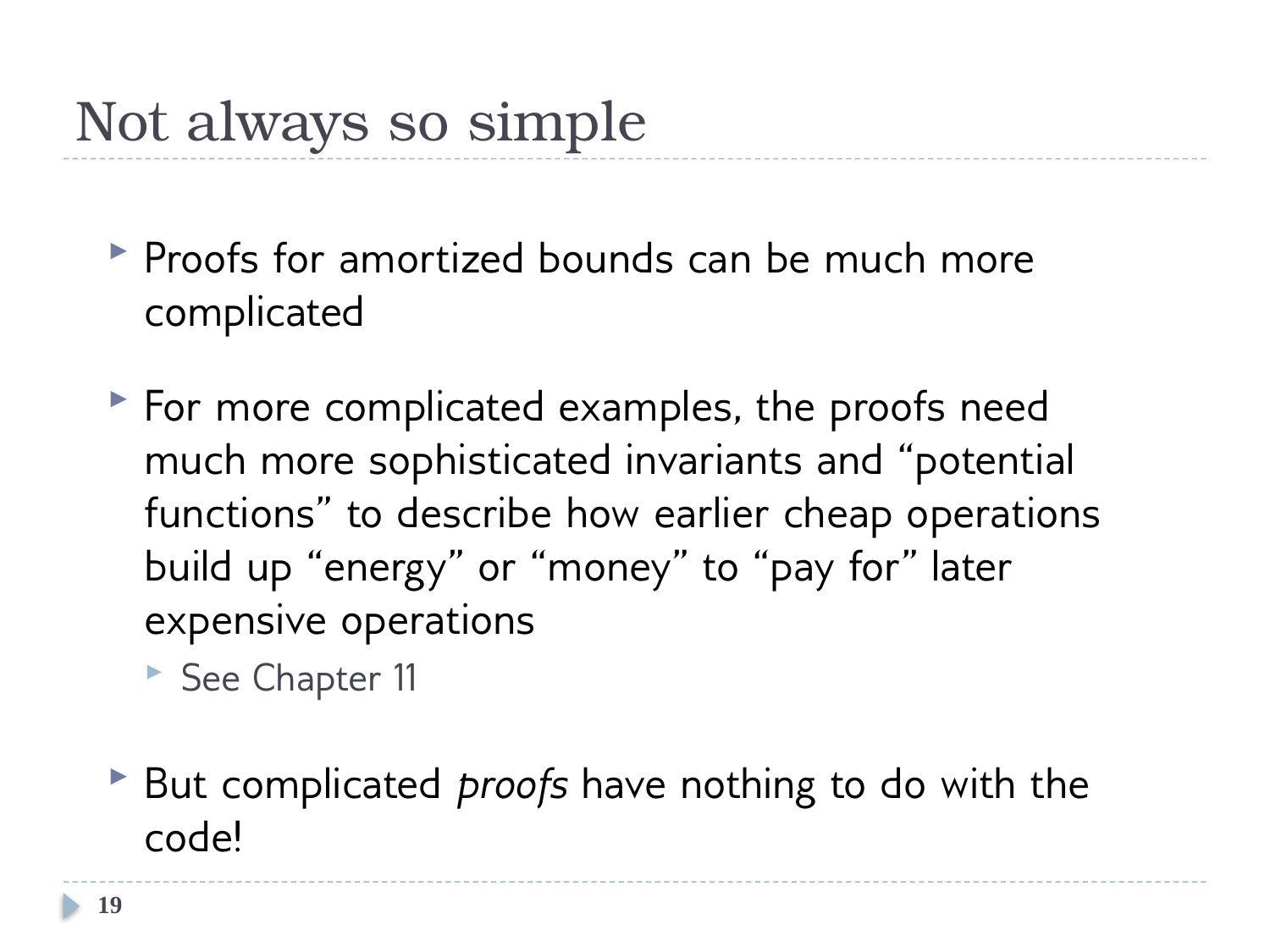

# Not always so simple
Proofs for amortized bounds can be much more complicated

For more complicated examples, the proofs need much more sophisticated invariants and “potential functions” to describe how earlier cheap operations build up “energy” or “money” to “pay for” later expensive operations
See Chapter 11

But complicated proofs have nothing to do with the code!
19